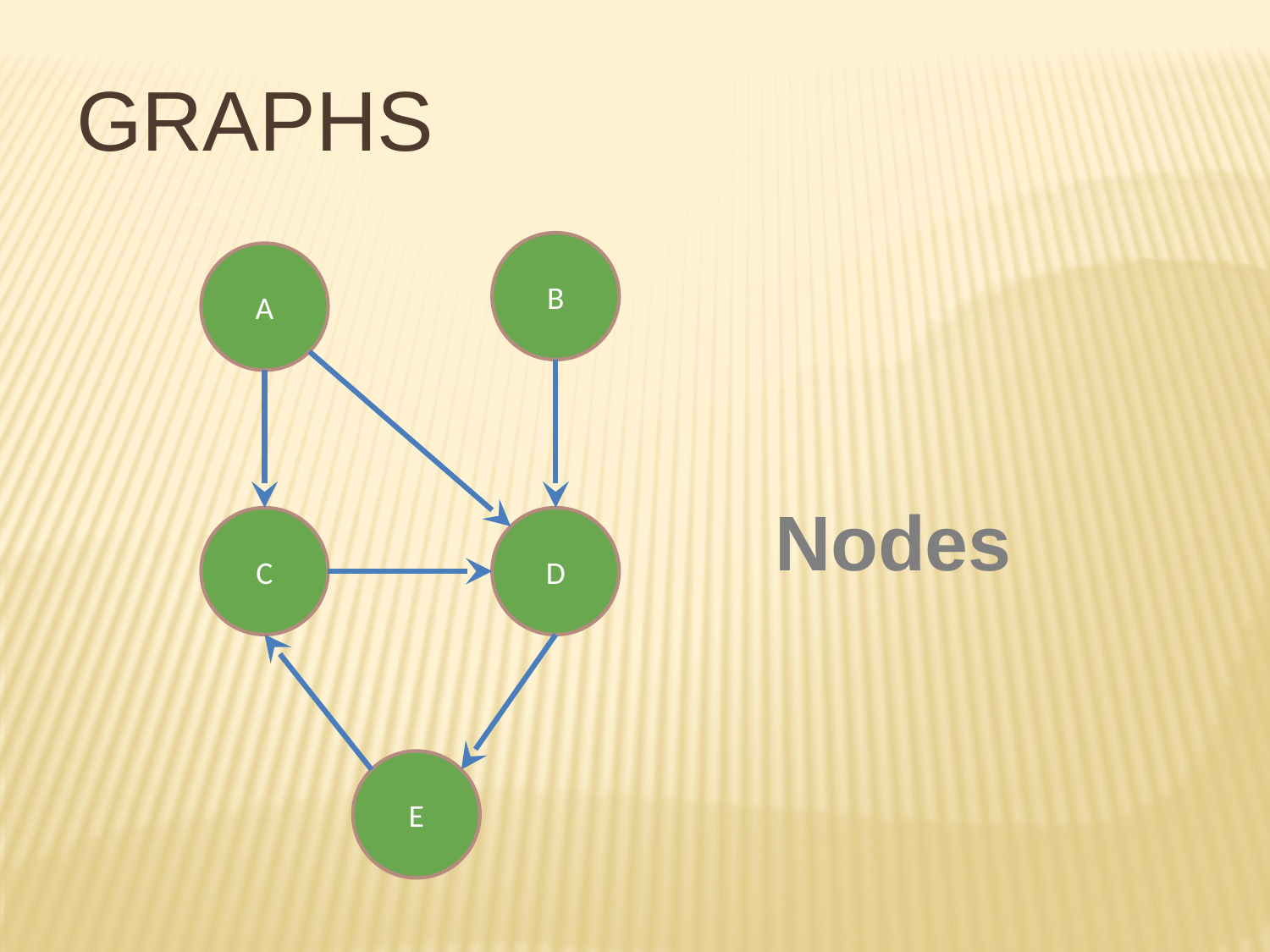

# GRAPHS
B
A
Nodes
C
D
E